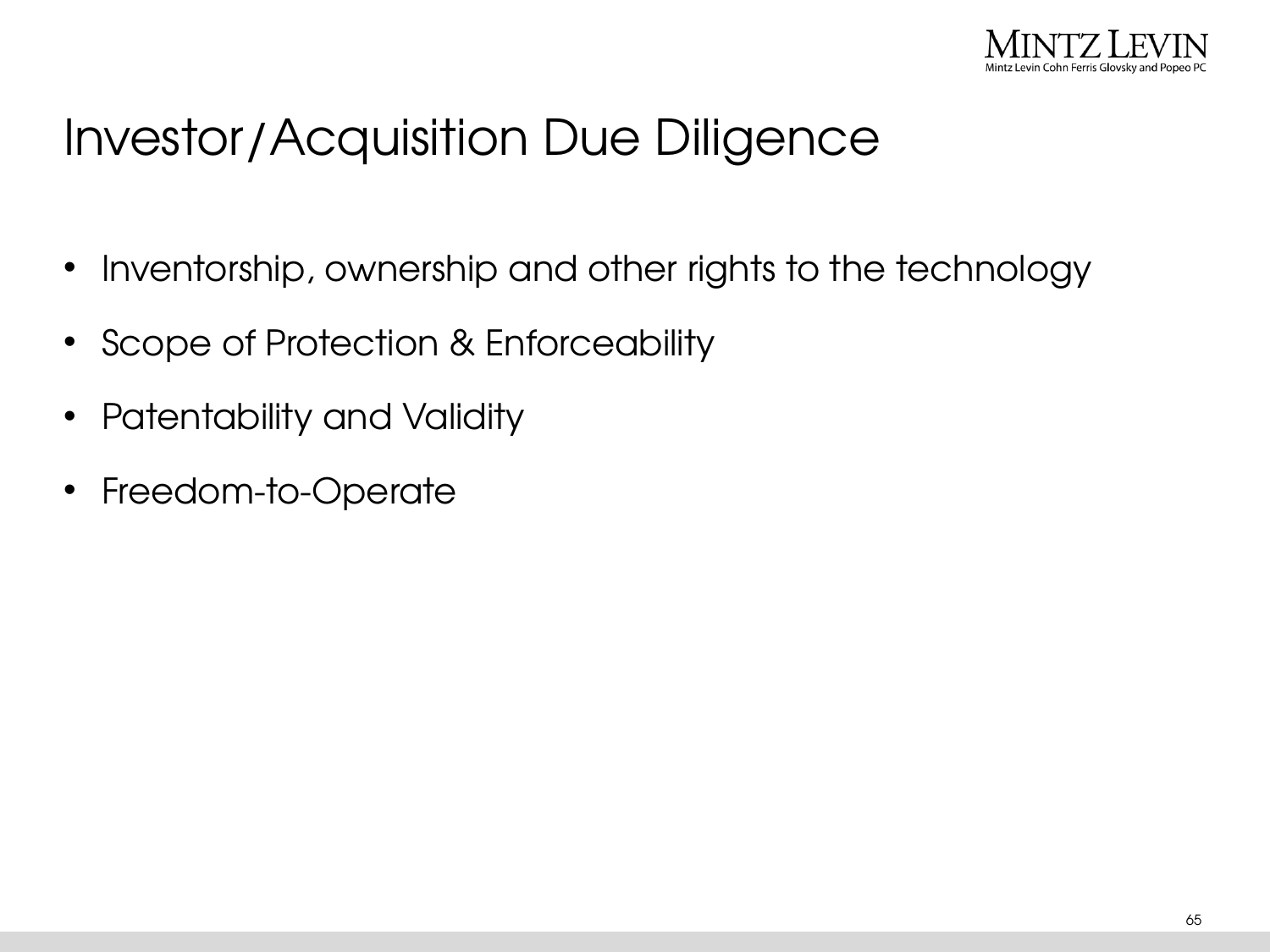

# Investor/Acquisition Due Diligence
Inventorship, ownership and other rights to the technology
Scope of Protection & Enforceability
Patentability and Validity
Freedom-to-Operate

65